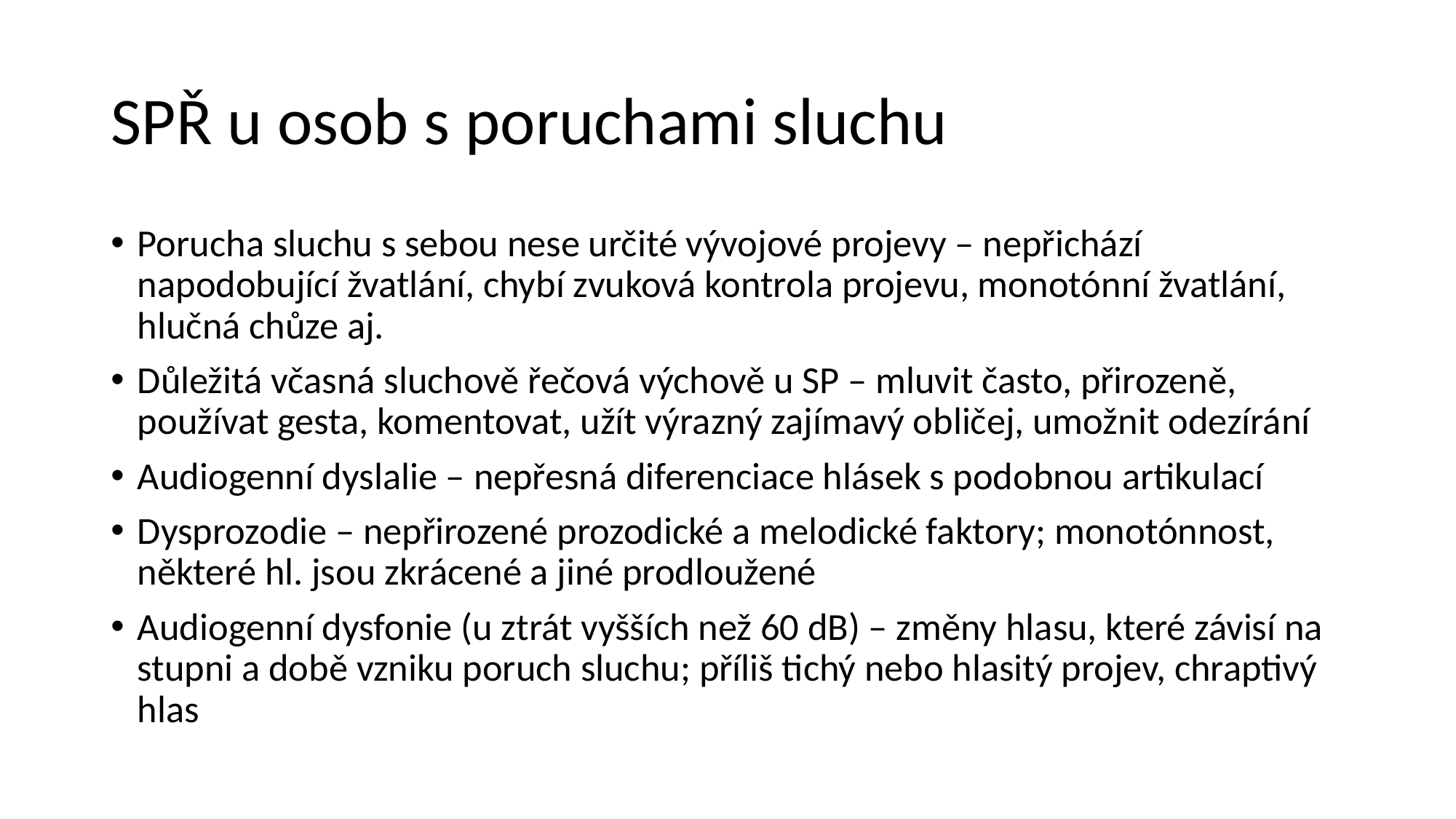

# SPŘ u osob s poruchami sluchu
Porucha sluchu s sebou nese určité vývojové projevy – nepřichází napodobující žvatlání, chybí zvuková kontrola projevu, monotónní žvatlání, hlučná chůze aj.
Důležitá včasná sluchově řečová výchově u SP – mluvit často, přirozeně, používat gesta, komentovat, užít výrazný zajímavý obličej, umožnit odezírání
Audiogenní dyslalie – nepřesná diferenciace hlásek s podobnou artikulací
Dysprozodie – nepřirozené prozodické a melodické faktory; monotónnost, některé hl. jsou zkrácené a jiné prodloužené
Audiogenní dysfonie (u ztrát vyšších než 60 dB) – změny hlasu, které závisí na stupni a době vzniku poruch sluchu; příliš tichý nebo hlasitý projev, chraptivý hlas